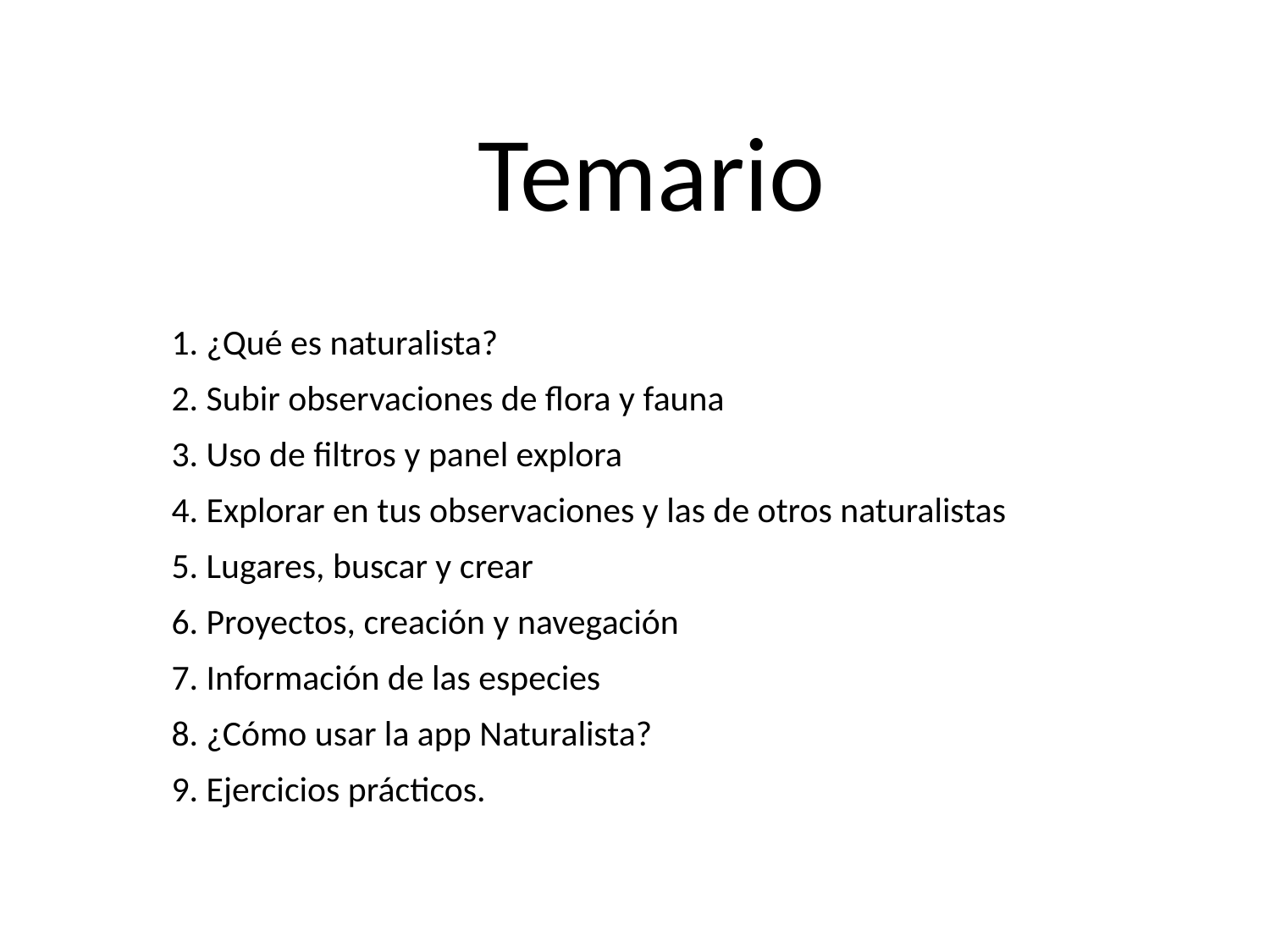

# Temario
1. ¿Qué es naturalista?
2. Subir observaciones de flora y fauna
3. Uso de filtros y panel explora
4. Explorar en tus observaciones y las de otros naturalistas
5. Lugares, buscar y crear
6. Proyectos, creación y navegación
7. Información de las especies
8. ¿Cómo usar la app Naturalista?
9. Ejercicios prácticos.